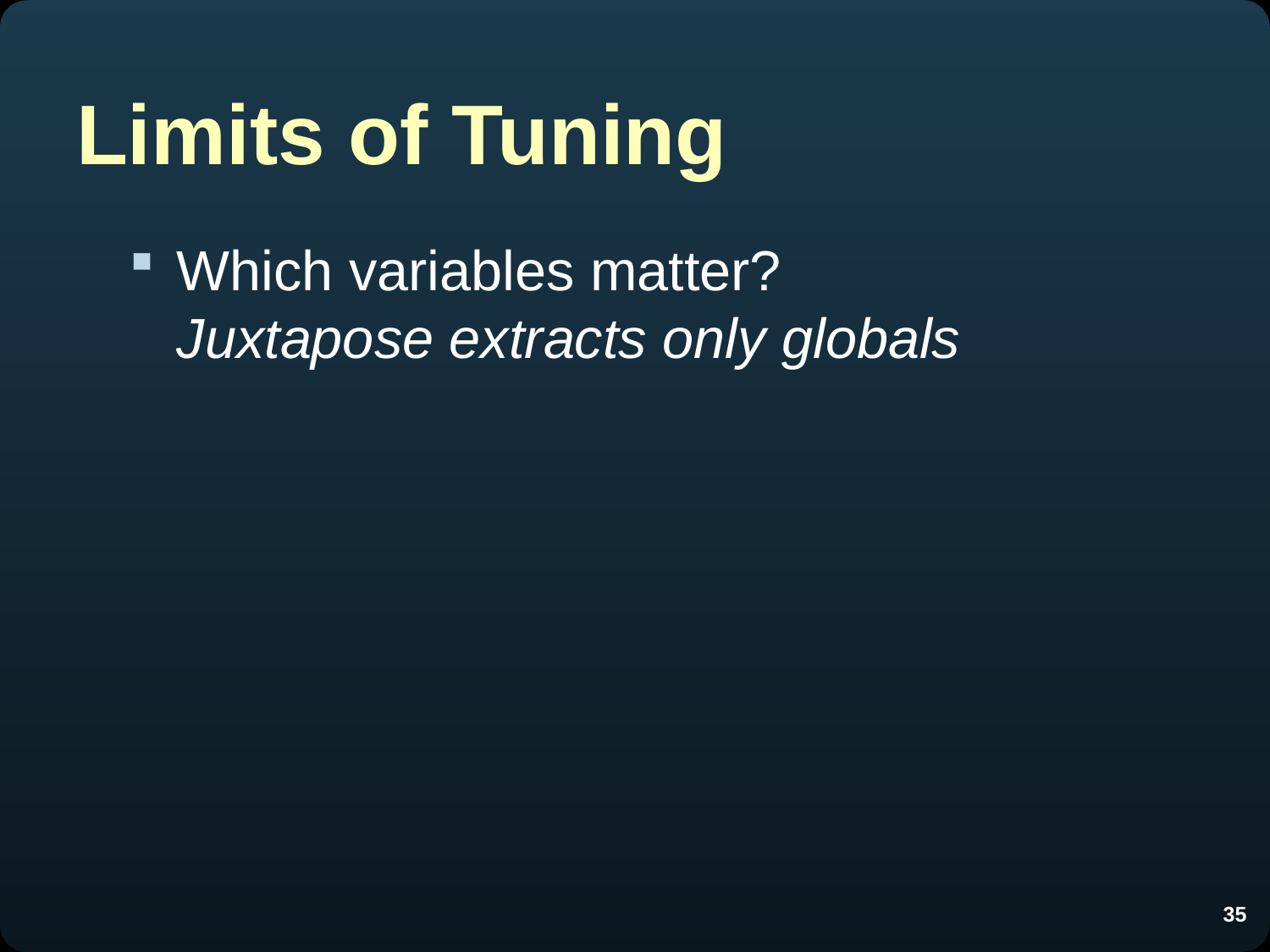

# Limits of Tuning
Which variables matter?
Juxtapose extracts only globals
35